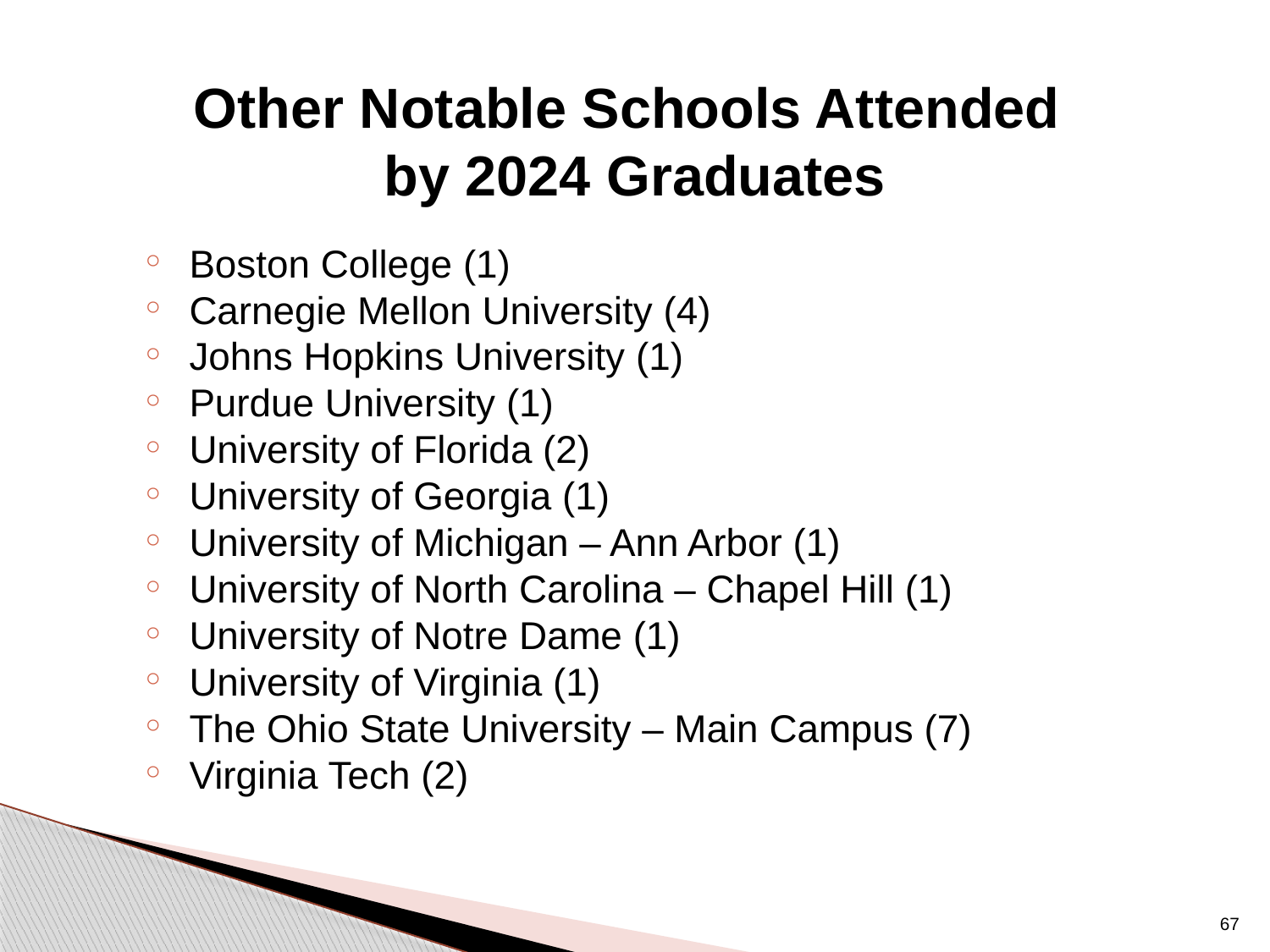

# Other Notable Schools Attended by 2024 Graduates
Boston College (1)
Carnegie Mellon University (4)
Johns Hopkins University (1)
Purdue University (1)
University of Florida (2)
University of Georgia (1)
University of Michigan – Ann Arbor (1)
University of North Carolina – Chapel Hill (1)
University of Notre Dame (1)
University of Virginia (1)
The Ohio State University – Main Campus (7)
Virginia Tech (2)

67